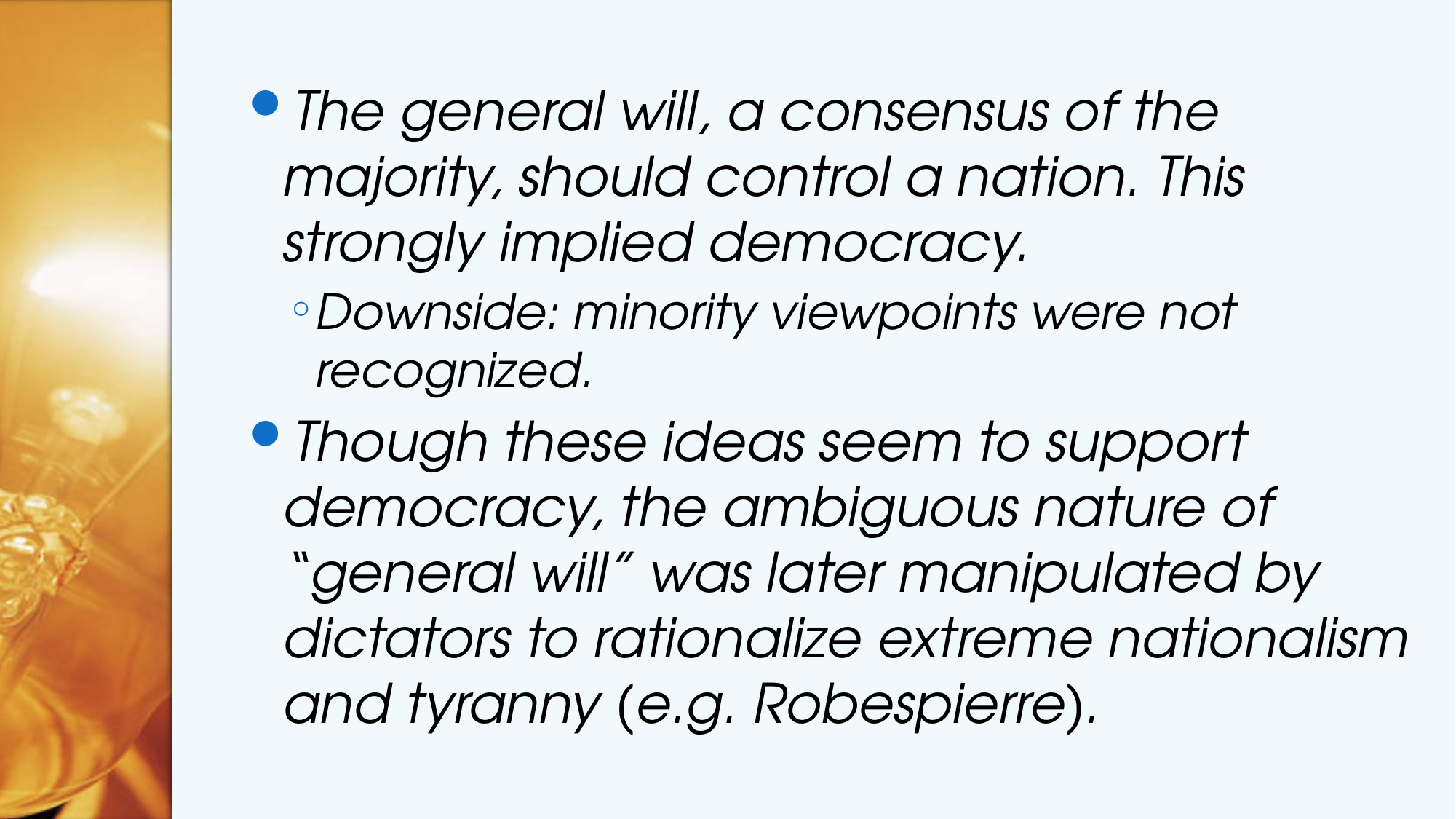

The general will, a consensus of the majority, should control a nation. This strongly implied democracy.
Downside: minority viewpoints were not recognized.
Though these ideas seem to support democracy, the ambiguous nature of “general will” was later manipulated by dictators to rationalize extreme nationalism and tyranny (e.g. Robespierre).